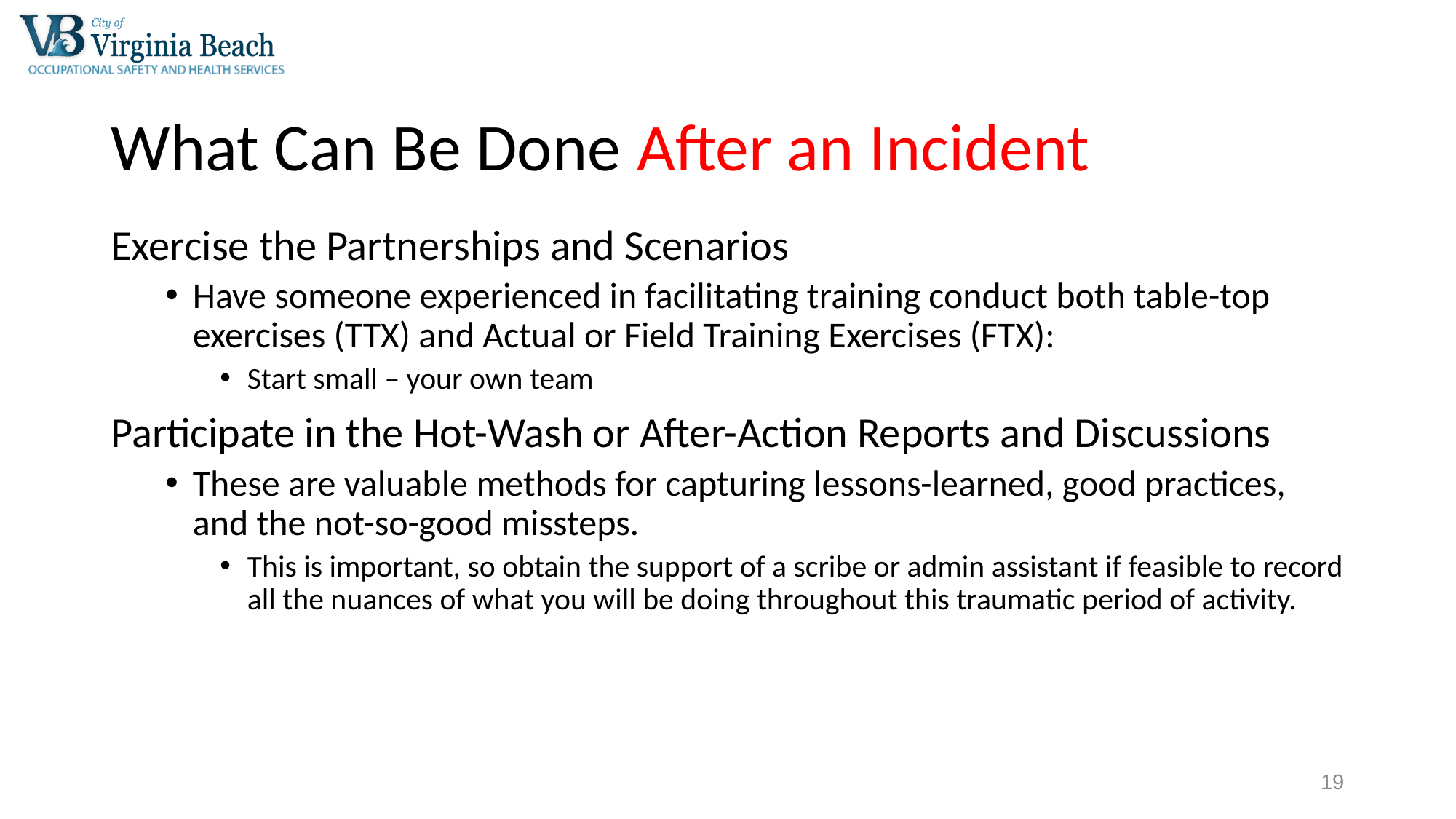

# What Can Be Done After an Incident
Exercise the Partnerships and Scenarios
Have someone experienced in facilitating training conduct both table-top exercises (TTX) and Actual or Field Training Exercises (FTX):
Start small – your own team
Participate in the Hot-Wash or After-Action Reports and Discussions
These are valuable methods for capturing lessons-learned, good practices, and the not-so-good missteps.
This is important, so obtain the support of a scribe or admin assistant if feasible to record all the nuances of what you will be doing throughout this traumatic period of activity.
19